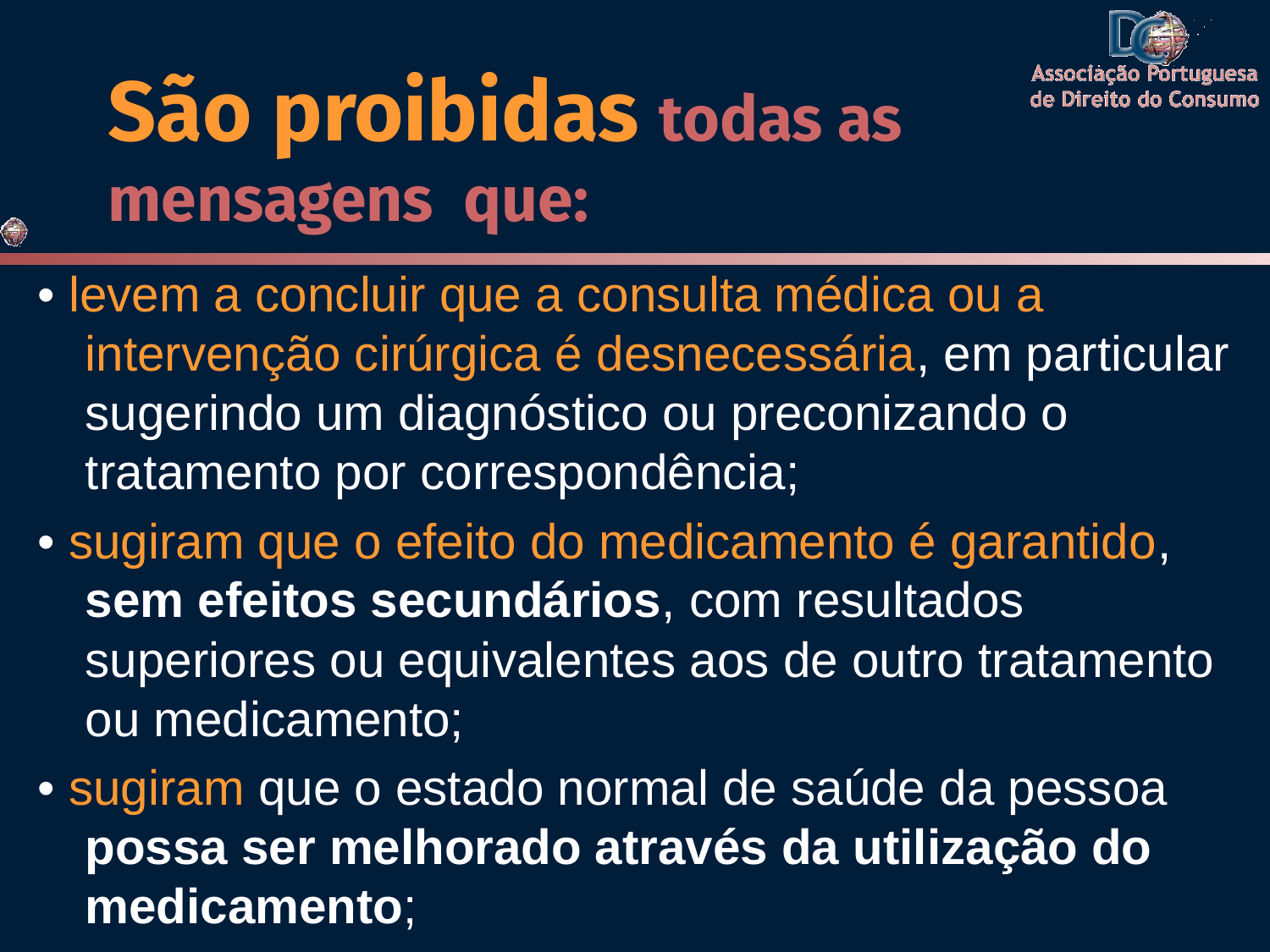

# São proibidas todas as mensagens  que:
• levem a concluir que a consulta médica ou a intervenção cirúrgica é desnecessária, em particular sugerindo um diagnóstico ou preconizando o tratamento por correspondência;
• sugiram que o efeito do medicamento é garantido, sem efeitos secundários, com resultados superiores ou equivalentes aos de outro tratamento ou medicamento;
• sugiram que o estado normal de saúde da pessoa possa ser melhorado através da utilização do medicamento;